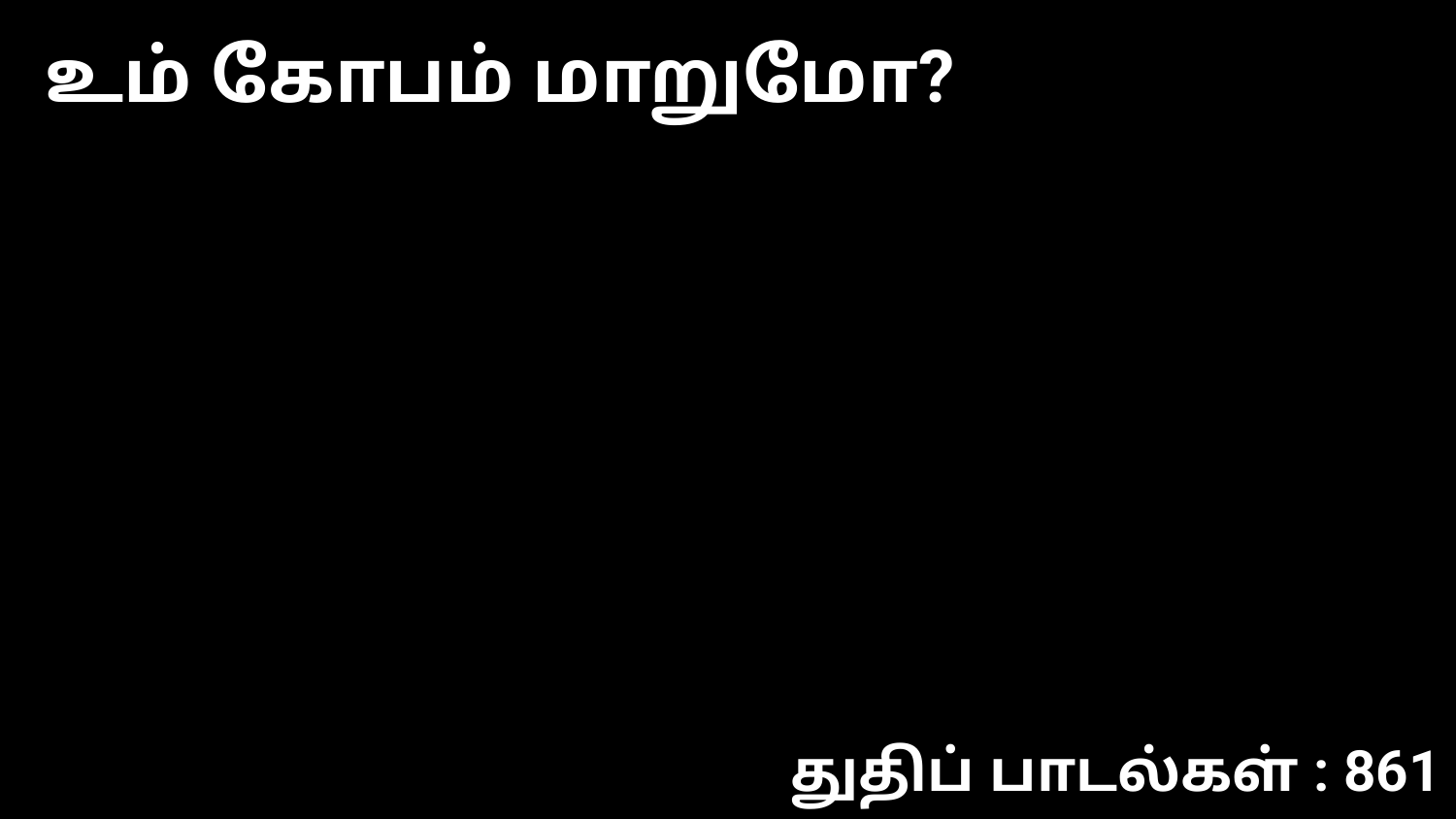

உம் கோபம் மாறுமோ?
துதிப் பாடல்கள் : 861